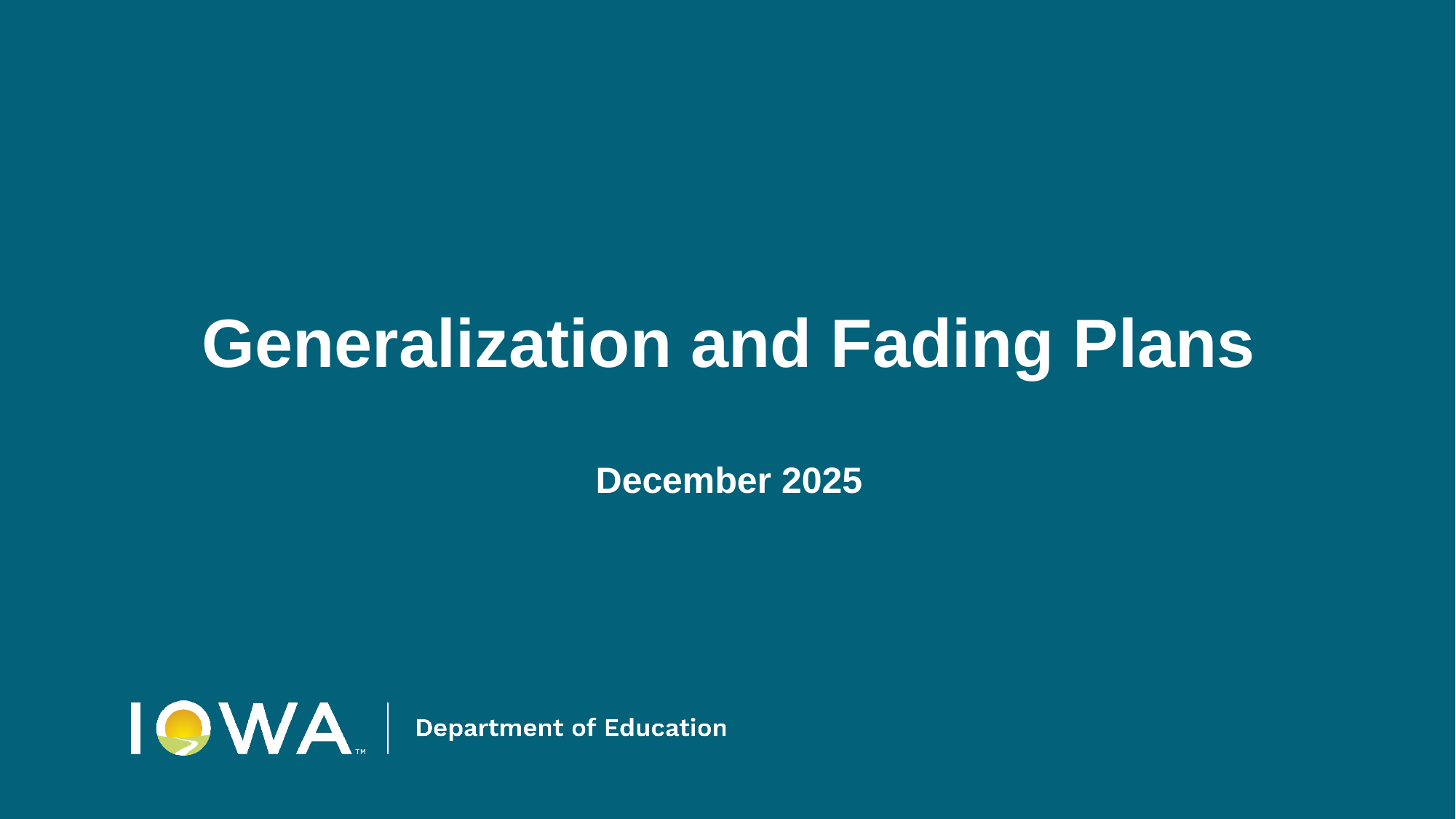

# Generalization and Fading Plans
December 2025